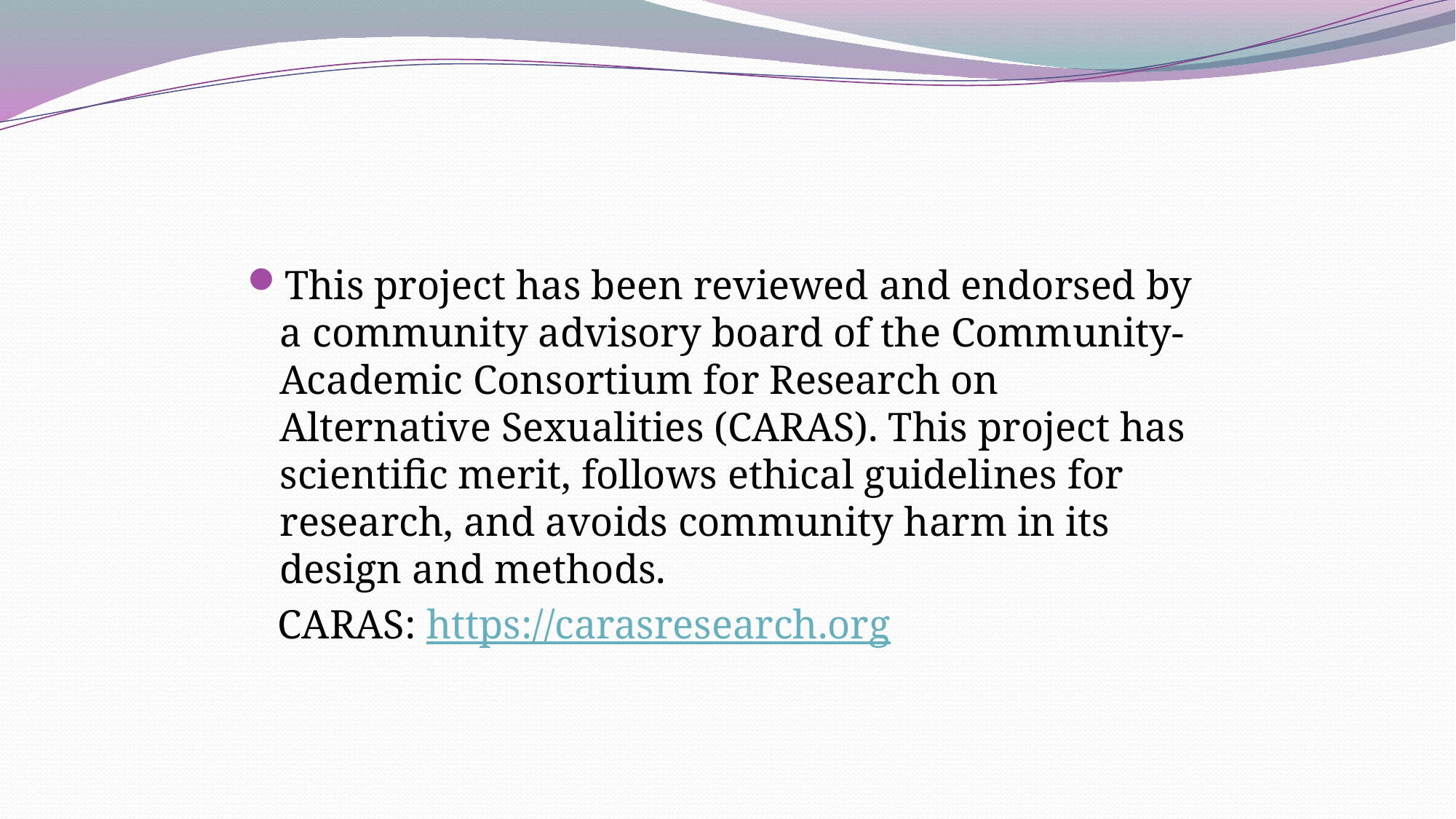

This project has been reviewed and endorsed by a community advisory board of the Community-Academic Consortium for Research on Alternative Sexualities (CARAS). This project has scientific merit, follows ethical guidelines for research, and avoids community harm in its design and methods.
   CARAS: https://carasresearch.org